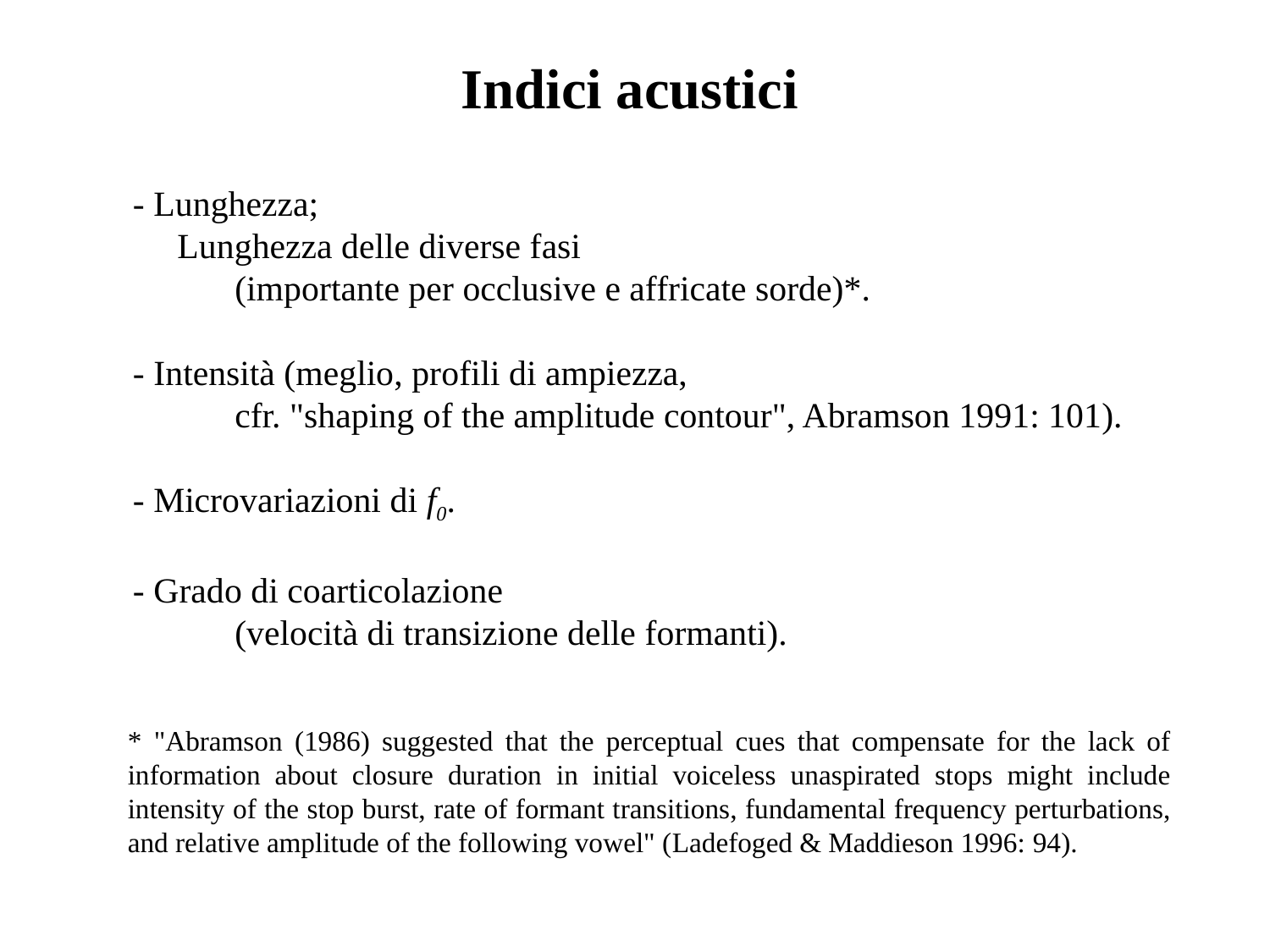

# Indici acustici
- Lunghezza;
     Lunghezza delle diverse fasi
	(importante per occlusive e affricate sorde)*.

- Intensità (meglio, profili di ampiezza,
	cfr. "shaping of the amplitude contour", Abramson 1991: 101).

- Microvariazioni di f0.

- Grado di coarticolazione
	(velocità di transizione delle formanti).
* "Abramson (1986) suggested that the perceptual cues that compensate for the lack of information about closure duration in initial voiceless unaspirated stops might include intensity of the stop burst, rate of formant transitions, fundamental frequency perturbations, and relative amplitude of the following vowel" (Ladefoged & Maddieson 1996: 94).